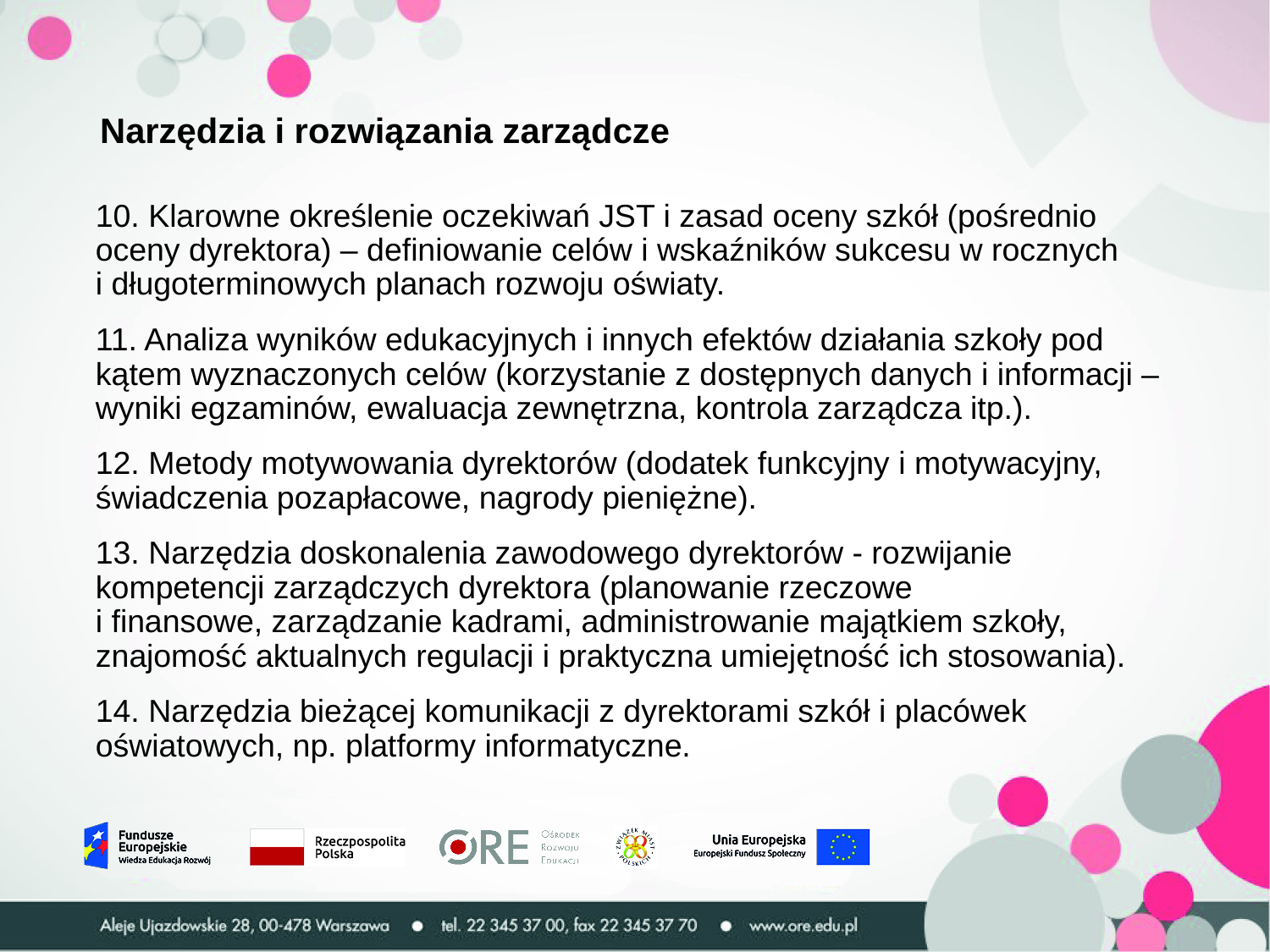

# Narzędzia i rozwiązania zarządcze
10. Klarowne określenie oczekiwań JST i zasad oceny szkół (pośrednio oceny dyrektora) – definiowanie celów i wskaźników sukcesu w rocznych
i długoterminowych planach rozwoju oświaty.
11. Analiza wyników edukacyjnych i innych efektów działania szkoły pod kątem wyznaczonych celów (korzystanie z dostępnych danych i informacji – wyniki egzaminów, ewaluacja zewnętrzna, kontrola zarządcza itp.).
12. Metody motywowania dyrektorów (dodatek funkcyjny i motywacyjny, świadczenia pozapłacowe, nagrody pieniężne).
13. Narzędzia doskonalenia zawodowego dyrektorów - rozwijanie kompetencji zarządczych dyrektora (planowanie rzeczowe
i finansowe, zarządzanie kadrami, administrowanie majątkiem szkoły, znajomość aktualnych regulacji i praktyczna umiejętność ich stosowania).
14. Narzędzia bieżącej komunikacji z dyrektorami szkół i placówek oświatowych, np. platformy informatyczne.